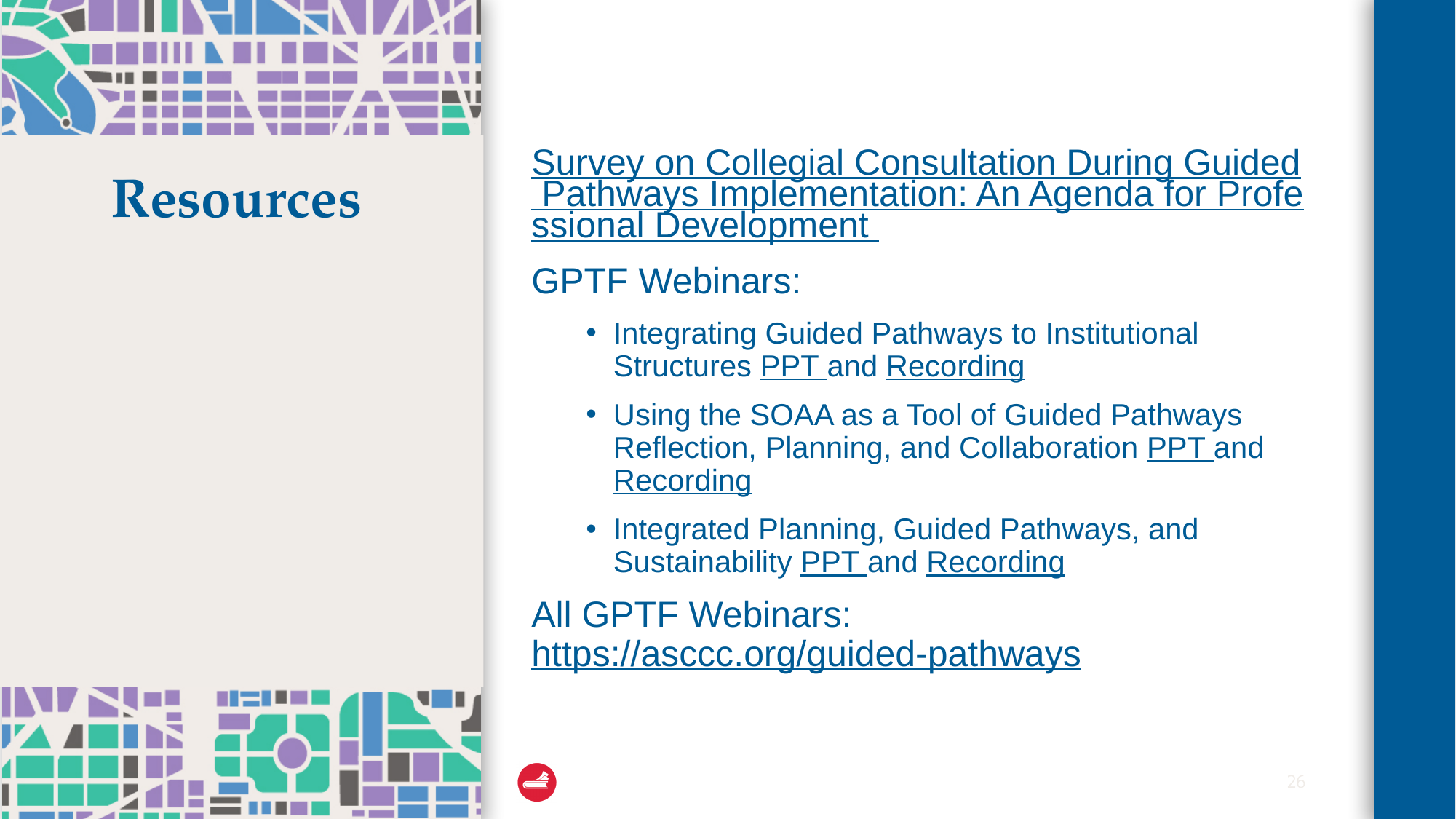

Survey on Collegial Consultation During Guided Pathways Implementation: An Agenda for Professional Development
GPTF Webinars:
Integrating Guided Pathways to Institutional Structures PPT and Recording
Using the SOAA as a Tool of Guided Pathways Reflection, Planning, and Collaboration PPT and Recording
Integrated Planning, Guided Pathways, and Sustainability PPT and Recording
All GPTF Webinars: https://asccc.org/guided-pathways

# Resources

26